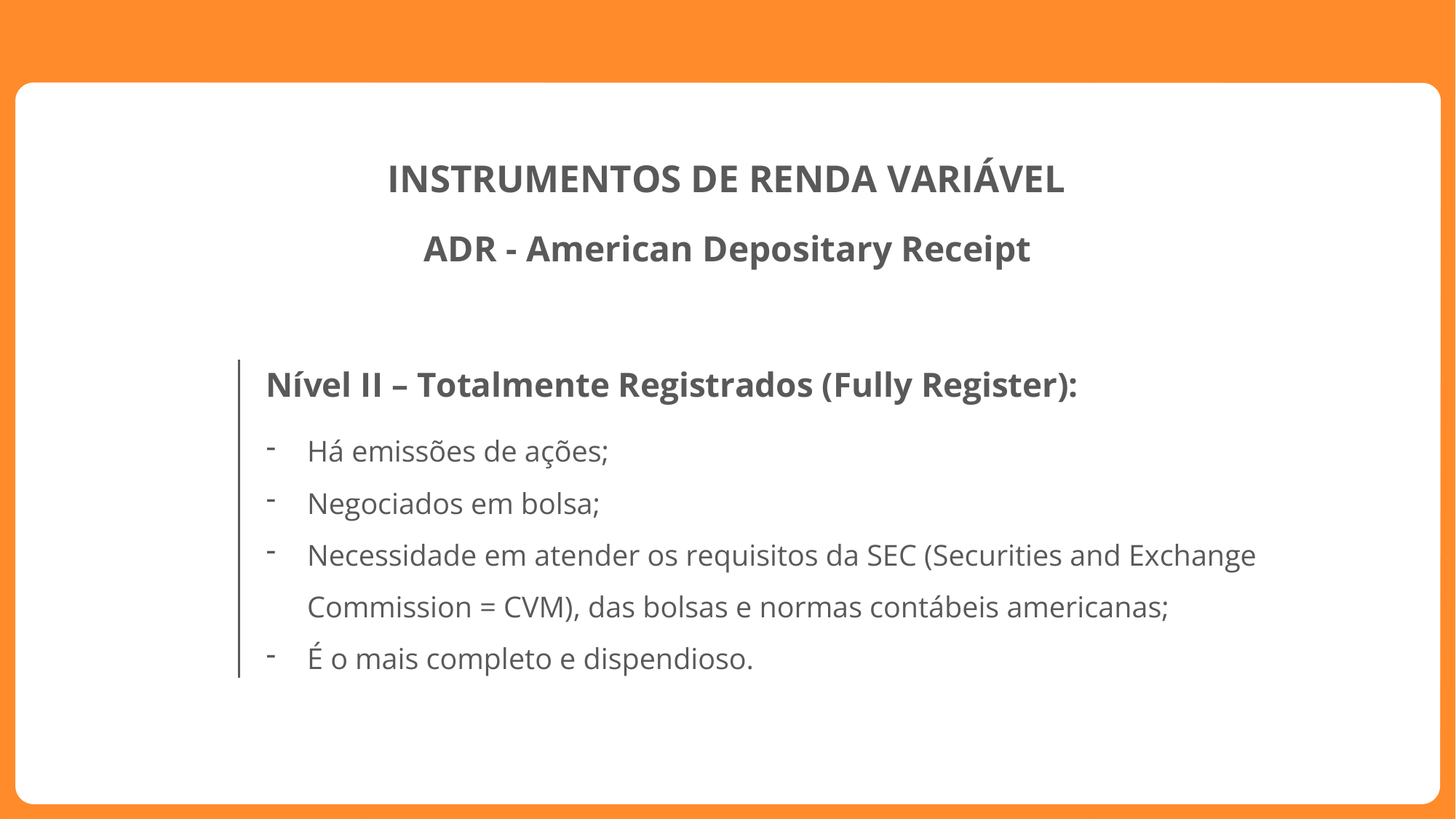

INSTRUMENTOS DE RENDA VARIÁVEL
ADR - American Depositary Receipt
Nível II – Totalmente Registrados (Fully Register):
Há emissões de ações;
Negociados em bolsa;
Necessidade em atender os requisitos da SEC (Securities and Exchange Commission = CVM), das bolsas e normas contábeis americanas;
É o mais completo e dispendioso.